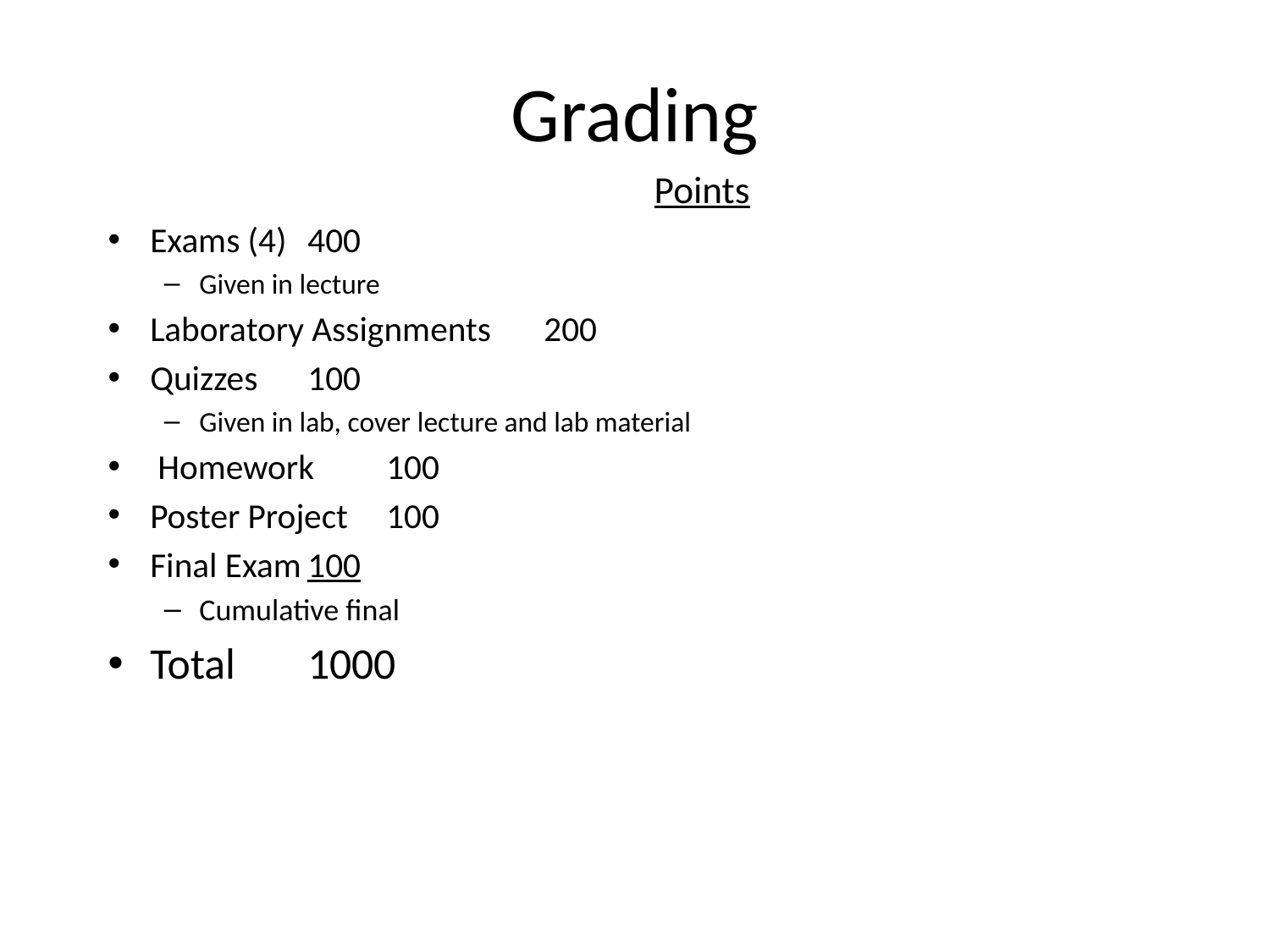

# Grading
                                                                  Points
Exams (4)					400
Given in lecture
Laboratory Assignments			200
Quizzes					100
Given in lab, cover lecture and lab material
 Homework					100
Poster Project				100
Final Exam					100
Cumulative final
Total					1000